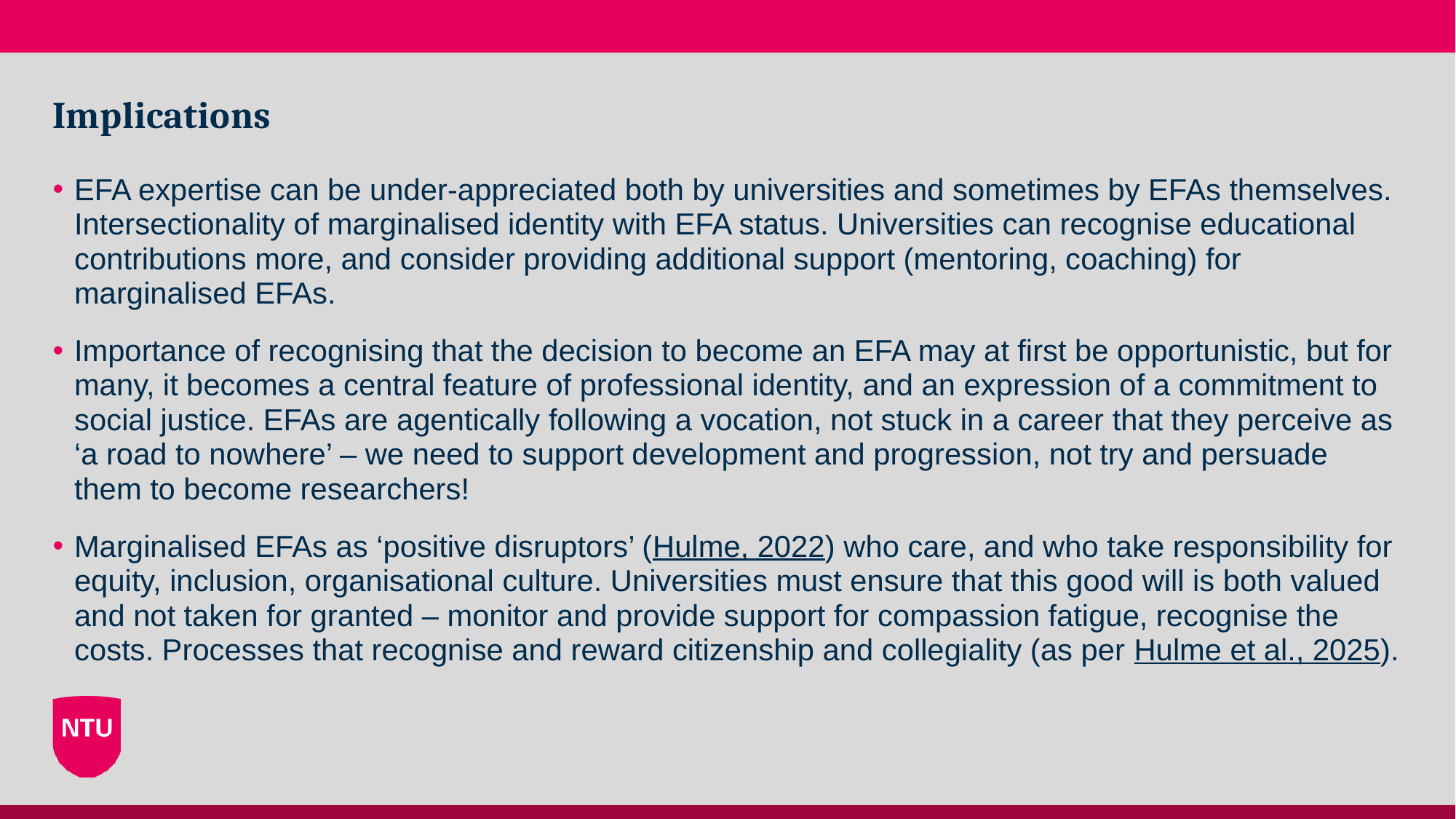

# Implications
EFA expertise can be under-appreciated both by universities and sometimes by EFAs themselves. Intersectionality of marginalised identity with EFA status. Universities can recognise educational contributions more, and consider providing additional support (mentoring, coaching) for marginalised EFAs.
Importance of recognising that the decision to become an EFA may at first be opportunistic, but for many, it becomes a central feature of professional identity, and an expression of a commitment to social justice. EFAs are agentically following a vocation, not stuck in a career that they perceive as ‘a road to nowhere’ – we need to support development and progression, not try and persuade them to become researchers!
Marginalised EFAs as ‘positive disruptors’ (Hulme, 2022) who care, and who take responsibility for equity, inclusion, organisational culture. Universities must ensure that this good will is both valued and not taken for granted – monitor and provide support for compassion fatigue, recognise the costs. Processes that recognise and reward citizenship and collegiality (as per Hulme et al., 2025).